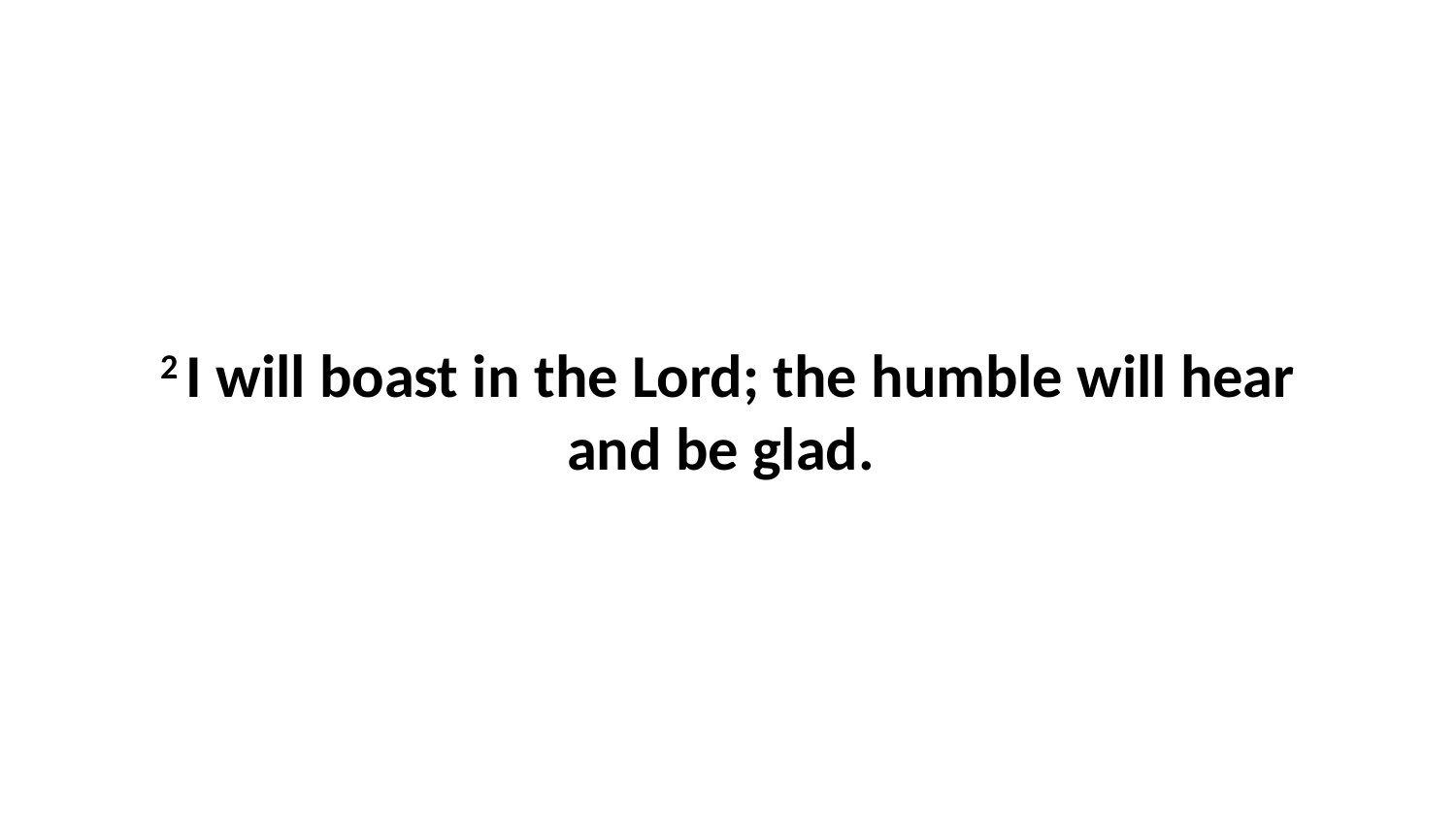

2 I will boast in the Lord; the humble will hear and be glad.